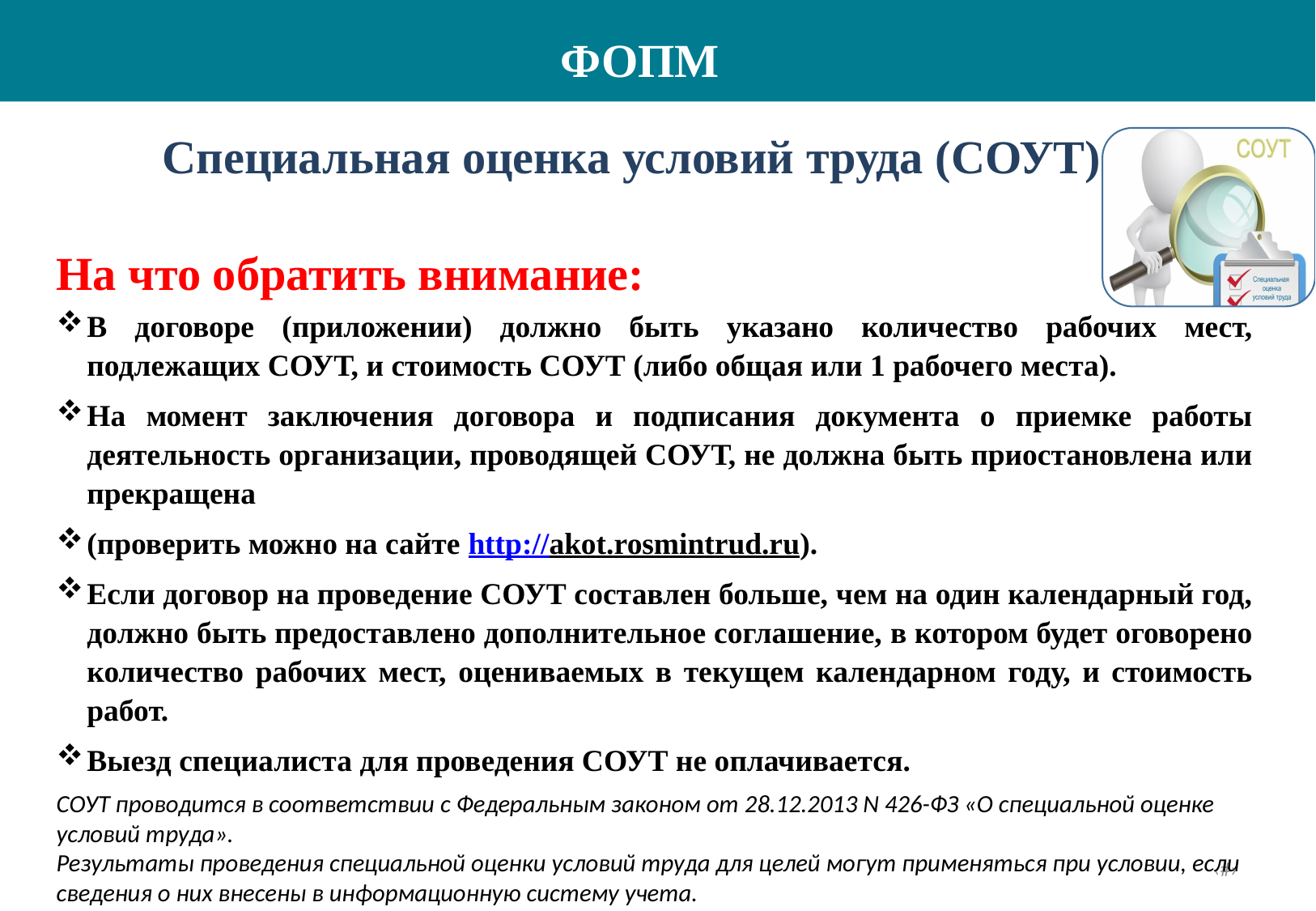

ФОПМ

 Специальная оценка условий труда (СОУТ)

На что обратить внимание:

В договоре (приложении) должно быть указано количество рабочих мест, подлежащих СОУТ, и стоимость СОУТ (либо общая или 1 рабочего места).
На момент заключения договора и подписания документа о приемке работы деятельность организации, проводящей СОУТ, не должна быть приостановлена или прекращена
(проверить можно на сайте http://akot.rosmintrud.ru).
Если договор на проведение СОУТ составлен больше, чем на один календарный год, должно быть предоставлено дополнительное соглашение, в котором будет оговорено количество рабочих мест, оцениваемых в текущем календарном году, и стоимость работ.
Выезд специалиста для проведения СОУТ не оплачивается.
СОУТ проводится в соответствии с Федеральным законом от 28.12.2013 N 426-ФЗ «О специальной оценке условий труда».
Результаты проведения специальной оценки условий труда для целей могут применяться при условии, если сведения о них внесены в информационную систему учета.

12